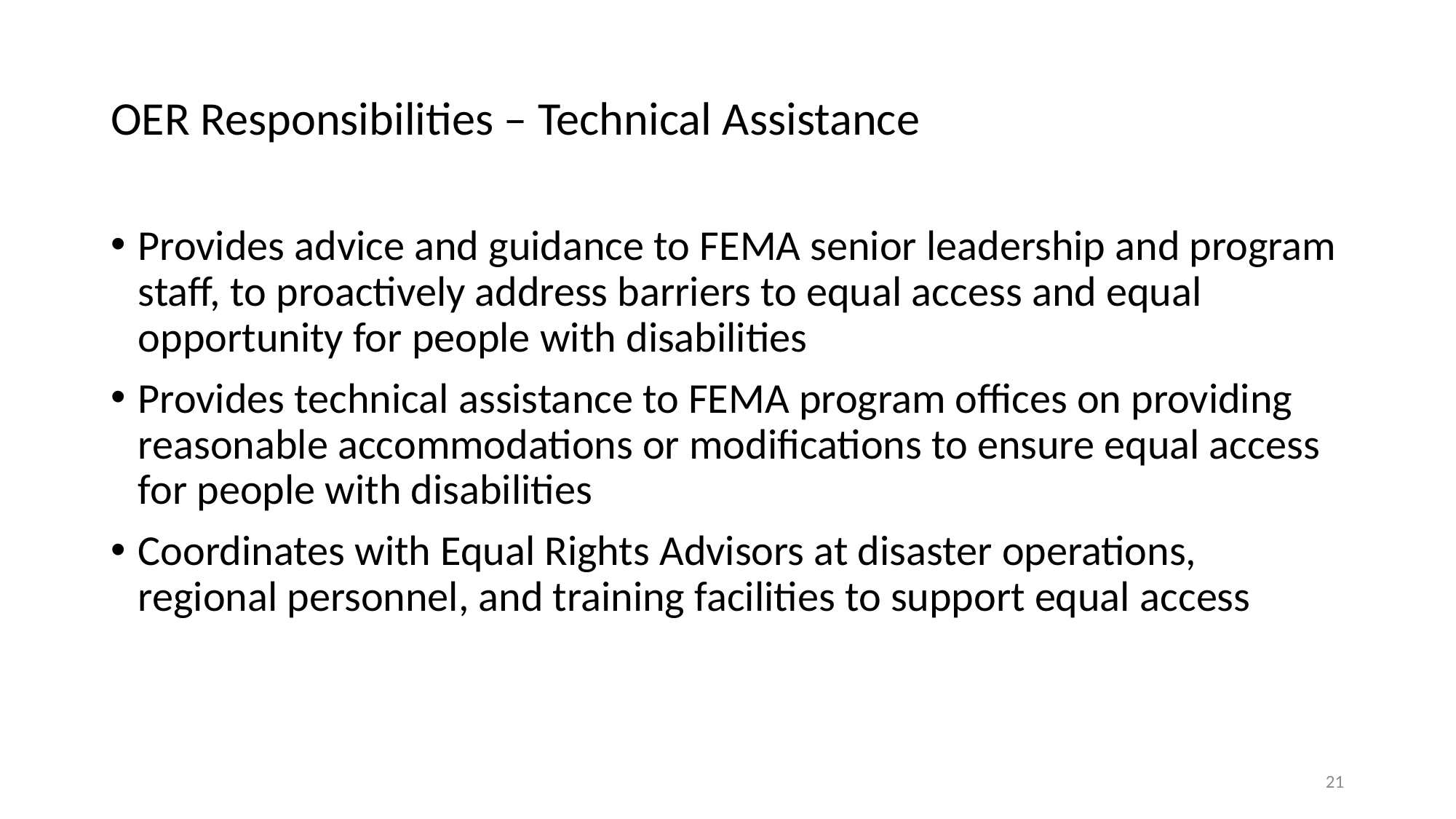

# OER Responsibilities – Technical Assistance
Provides advice and guidance to FEMA senior leadership and program staff, to proactively address barriers to equal access and equal opportunity for people with disabilities
Provides technical assistance to FEMA program offices on providing reasonable accommodations or modifications to ensure equal access for people with disabilities
Coordinates with Equal Rights Advisors at disaster operations, regional personnel, and training facilities to support equal access

21